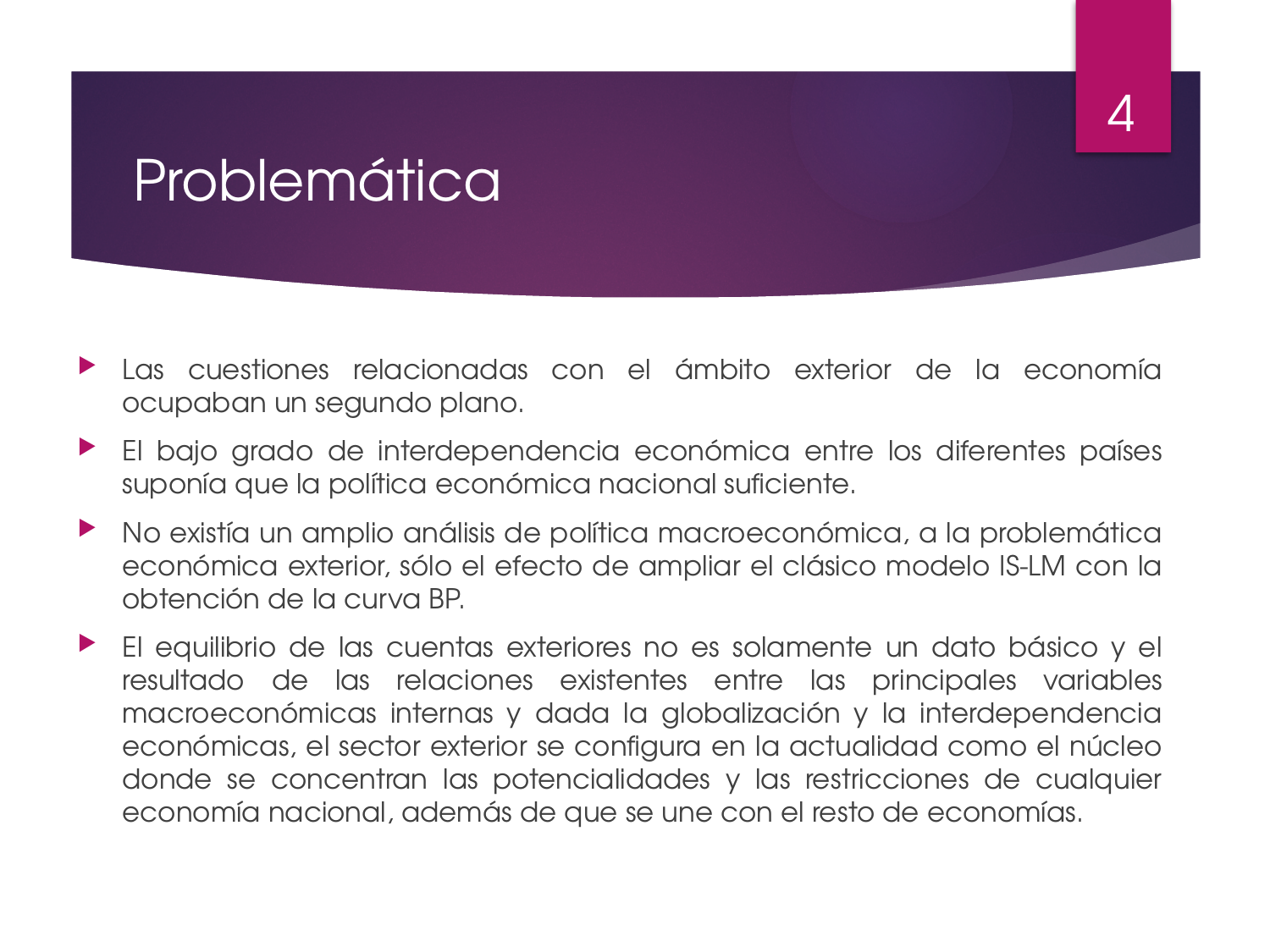

4
# Problemática
Las cuestiones relacionadas con el ámbito exterior de la economía ocupaban un segundo plano.
El bajo grado de interdependencia económica entre los diferentes países suponía que la política económica nacional suficiente.
No existía un amplio análisis de política macroeconómica, a la problemática económica exterior, sólo el efecto de ampliar el clásico modelo IS-LM con la obtención de la curva BP.
El equilibrio de las cuentas exteriores no es solamente un dato básico y el resultado de las relaciones existentes entre las principales variables macroeconómicas internas y dada la globalización y la interdependencia económicas, el sector exterior se configura en la actualidad como el núcleo donde se concentran las potencialidades y las restricciones de cualquier economía nacional, además de que se une con el resto de economías.